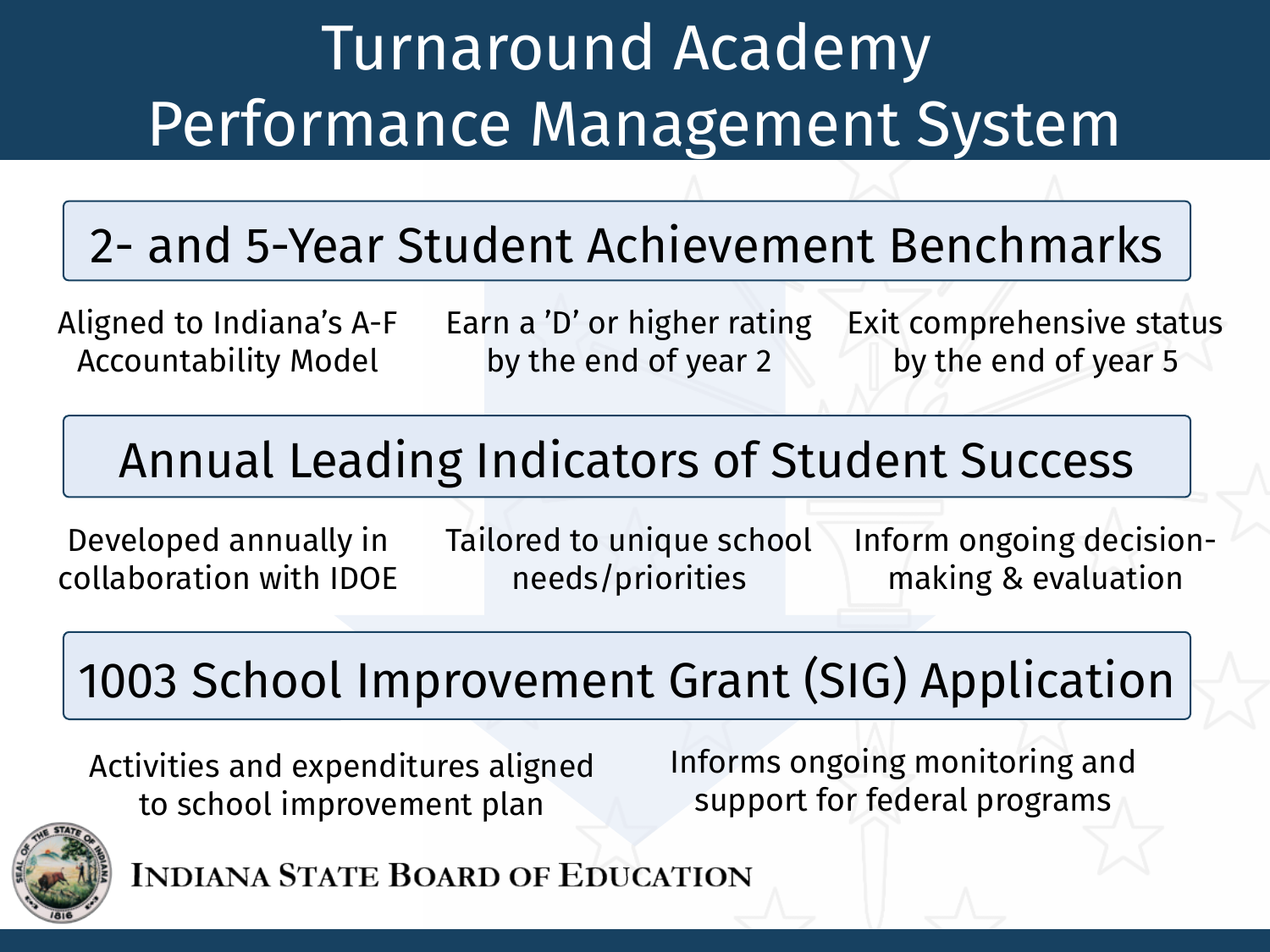

Turnaround Academy
Performance Management System
2- and 5-Year Student Achievement Benchmarks

Aligned to Indiana’s A-F Accountability Model
Earn a ’D’ or higher rating by the end of year 2
Exit comprehensive status by the end of year 5
Annual Leading Indicators of Student Success
Developed annually in collaboration with IDOE
Tailored to unique school needs/priorities
Inform ongoing decision-making & evaluation
1003 School Improvement Grant (SIG) Application
Informs ongoing monitoring and support for federal programs
Activities and expenditures aligned to school improvement plan